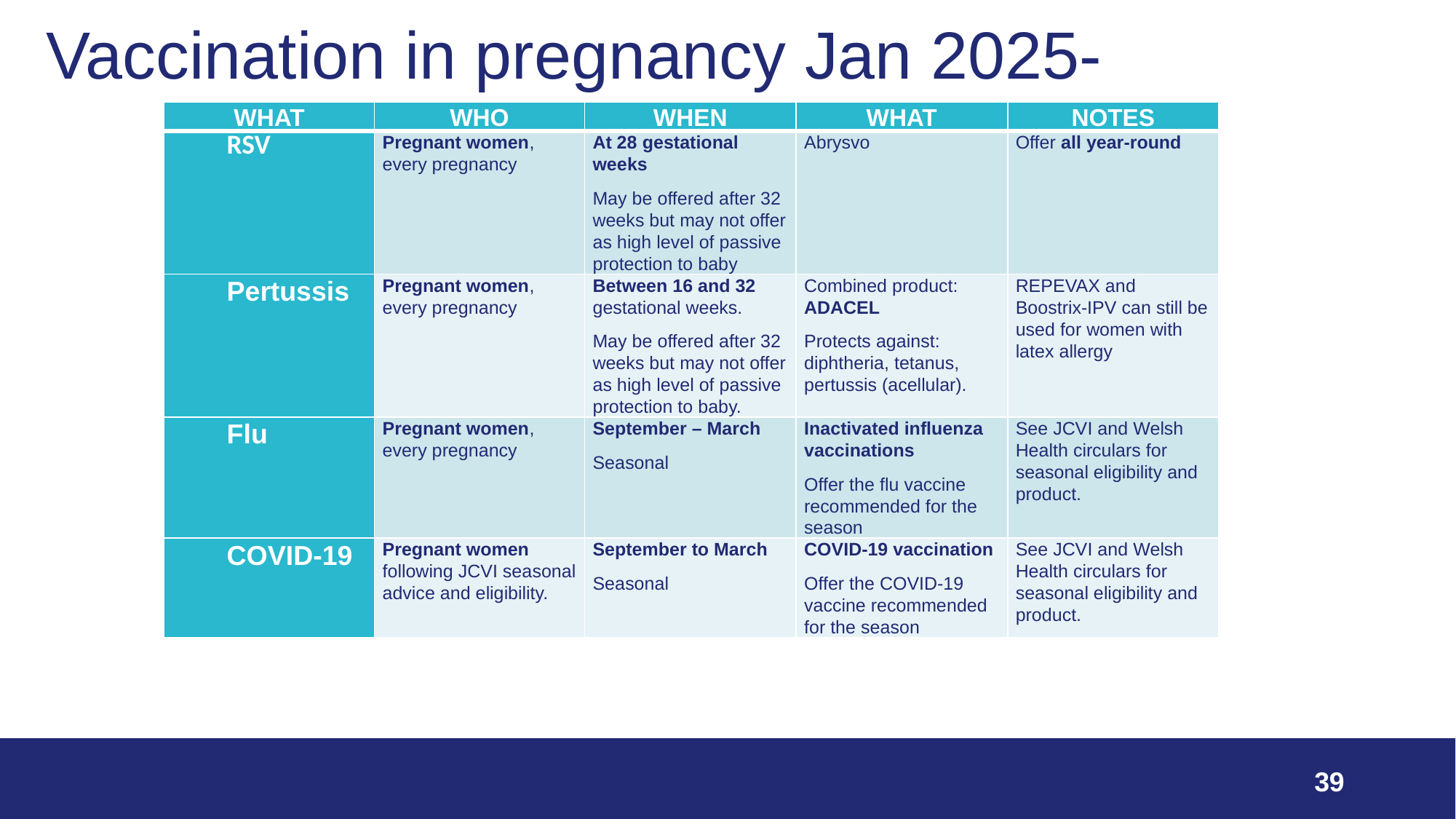

# Vaccination in pregnancy Jan 2025-
| WHAT | WHO | WHEN | WHAT | NOTES |
| --- | --- | --- | --- | --- |
| RSV | Pregnant women, every pregnancy | At 28 gestational weeks May be offered after 32 weeks but may not offer as high level of passive protection to baby | Abrysvo | Offer all year-round |
| Pertussis | Pregnant women, every pregnancy | Between 16 and 32 gestational weeks. May be offered after 32 weeks but may not offer as high level of passive protection to baby. | Combined product: ADACEL Protects against: diphtheria, tetanus, pertussis (acellular). | REPEVAX and Boostrix-IPV can still be used for women with latex allergy |
| Flu | Pregnant women, every pregnancy | September – March Seasonal | Inactivated influenza vaccinations Offer the flu vaccine recommended for the season | See JCVI and Welsh Health circulars for seasonal eligibility and product. |
| COVID-19 | Pregnant women following JCVI seasonal advice and eligibility. | September to March Seasonal | COVID-19 vaccination Offer the COVID-19 vaccine recommended for the season | See JCVI and Welsh Health circulars for seasonal eligibility and product. |
39